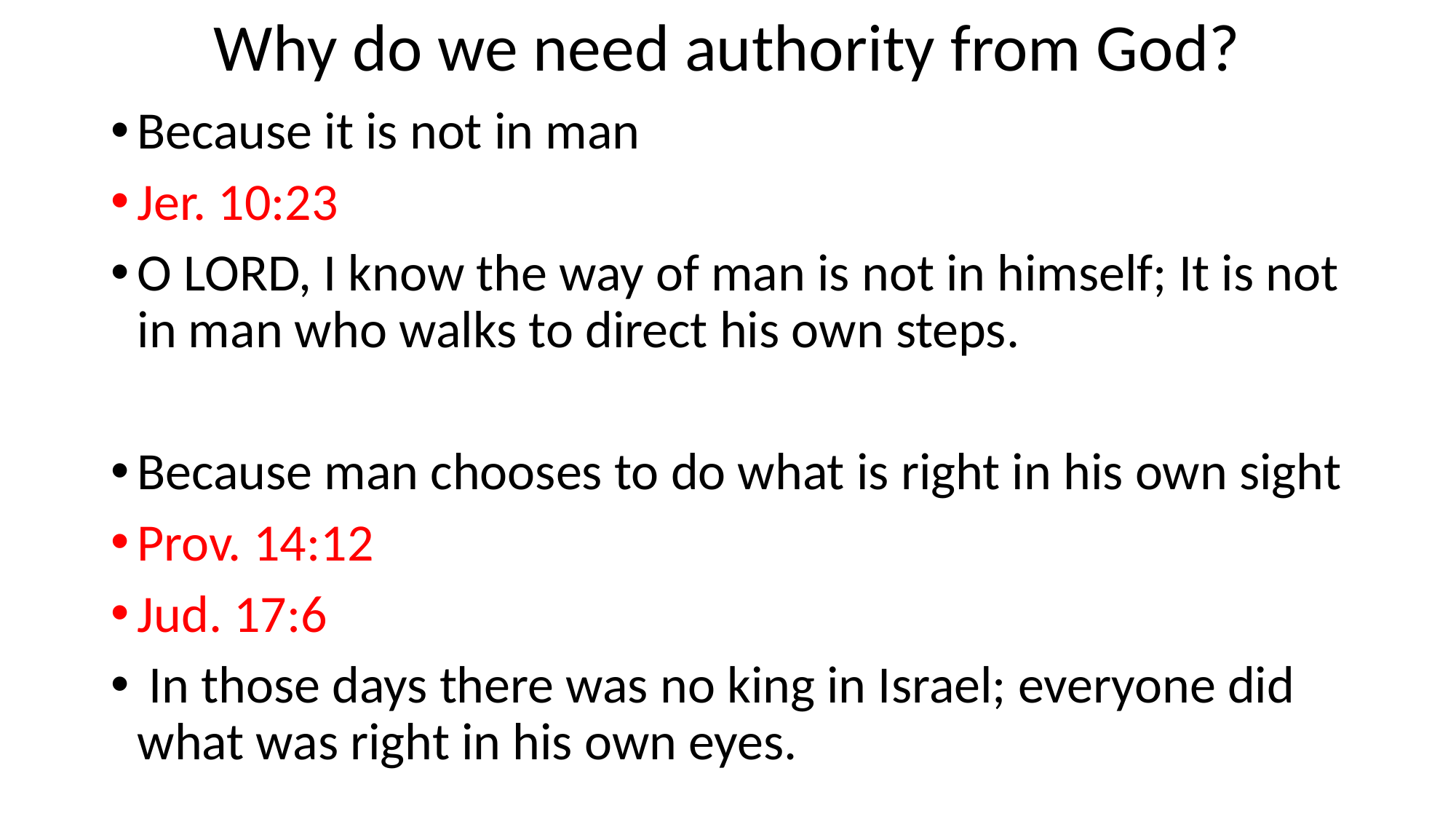

# Why do we need authority from God?
Because it is not in man
Jer. 10:23
O LORD, I know the way of man is not in himself; It is not in man who walks to direct his own steps.

Because man chooses to do what is right in his own sight
Prov. 14:12
Jud. 17:6
 In those days there was no king in Israel; everyone did what was right in his own eyes.